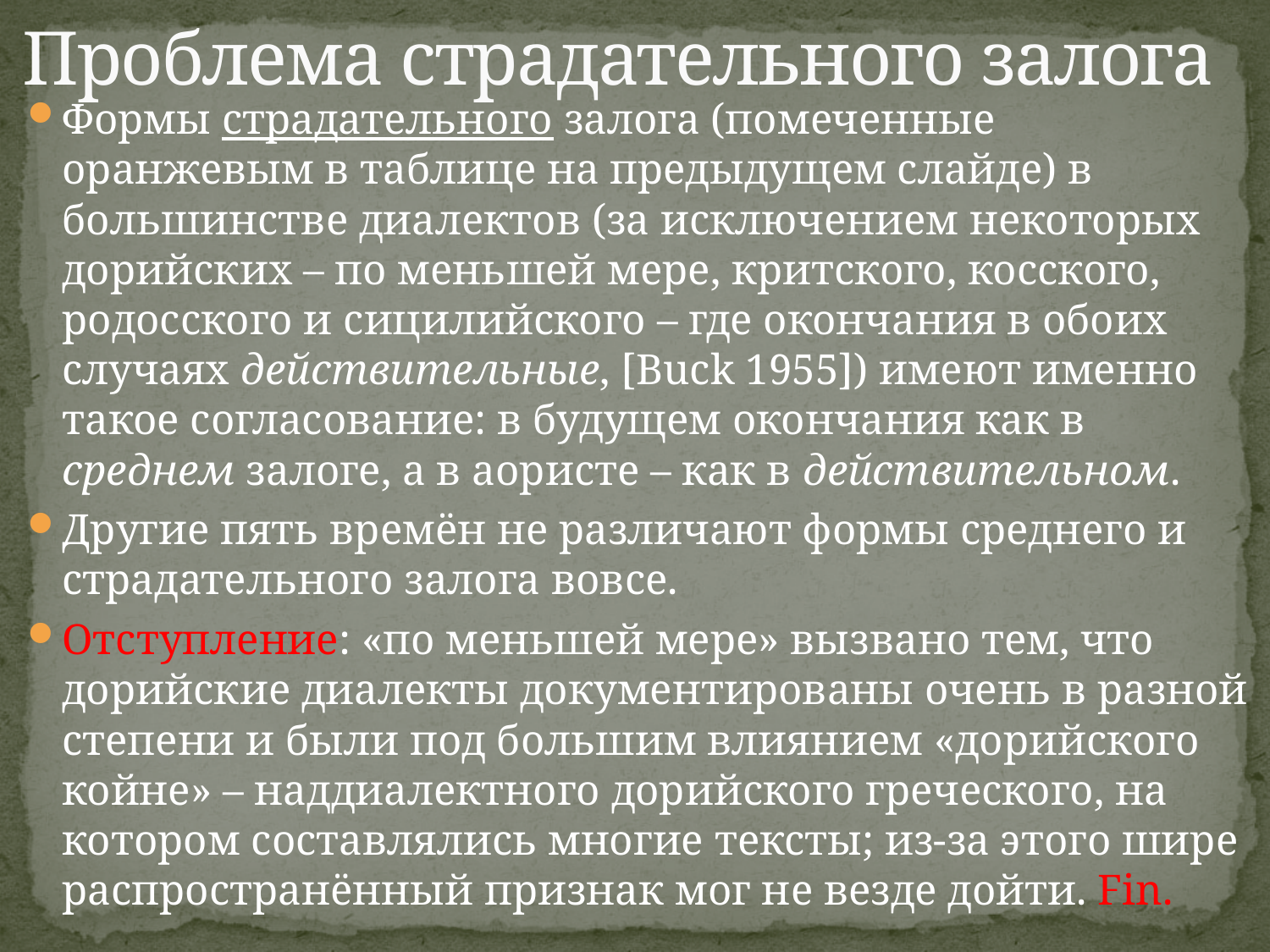

# Проблема страдательного залога
Формы страдательного залога (помеченные оранжевым в таблице на предыдущем слайде) в большинстве диалектов (за исключением некоторых дорийских – по меньшей мере, критского, косского, родосского и сицилийского – где окончания в обоих случаях действительные, [Buck 1955]) имеют именно такое согласование: в будущем окончания как в среднем залоге, а в аористе – как в действительном.
Другие пять времён не различают формы среднего и страдательного залога вовсе.
Отступление: «по меньшей мере» вызвано тем, что дорийские диалекты документированы очень в разной степени и были под большим влиянием «дорийского койне» – наддиалектного дорийского греческого, на котором составлялись многие тексты; из-за этого шире распространённый признак мог не везде дойти. Fin.